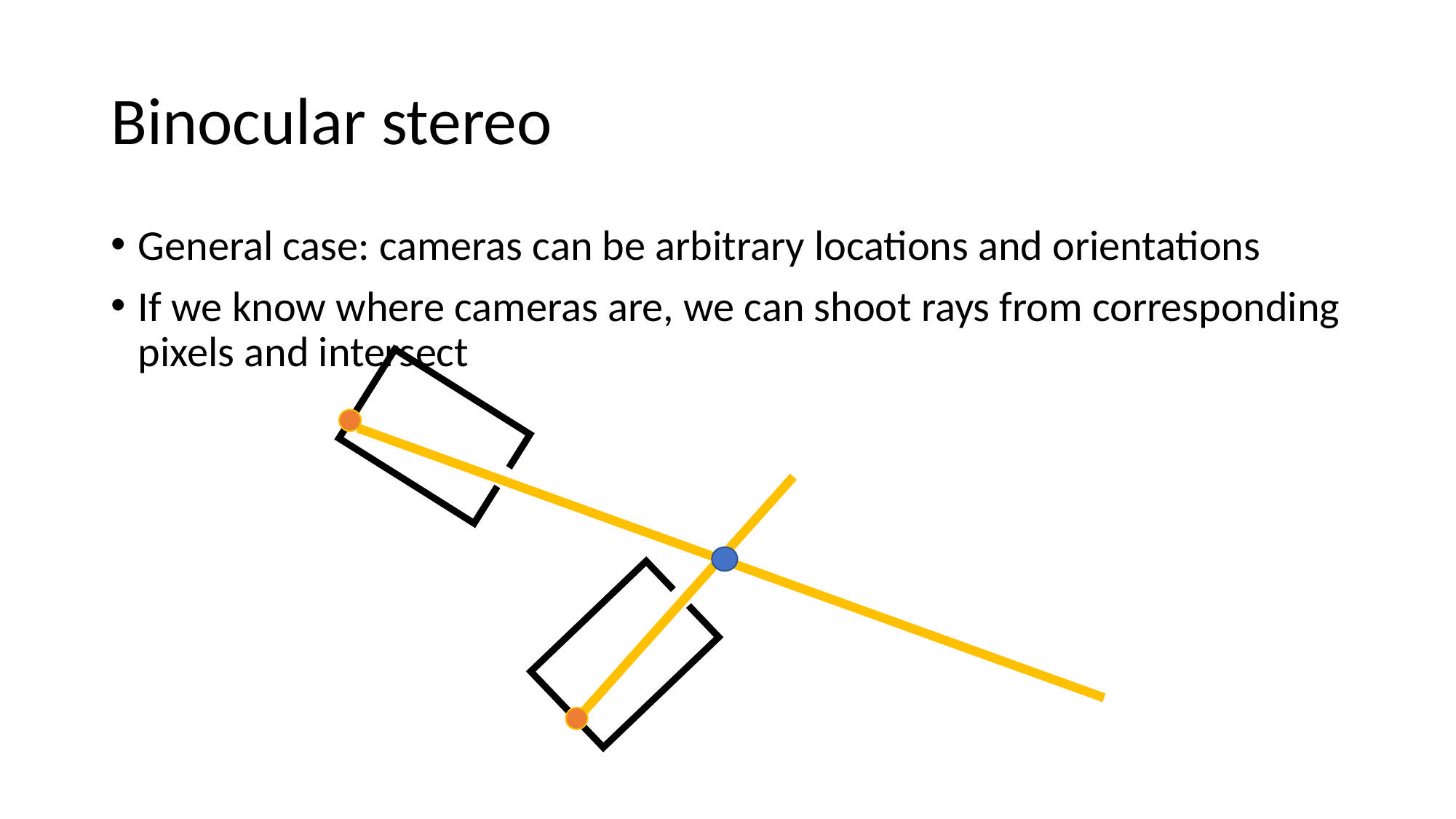

# Binocular stereo
General case: cameras can be arbitrary locations and orientations
If we know where cameras are, we can shoot rays from corresponding pixels and intersect